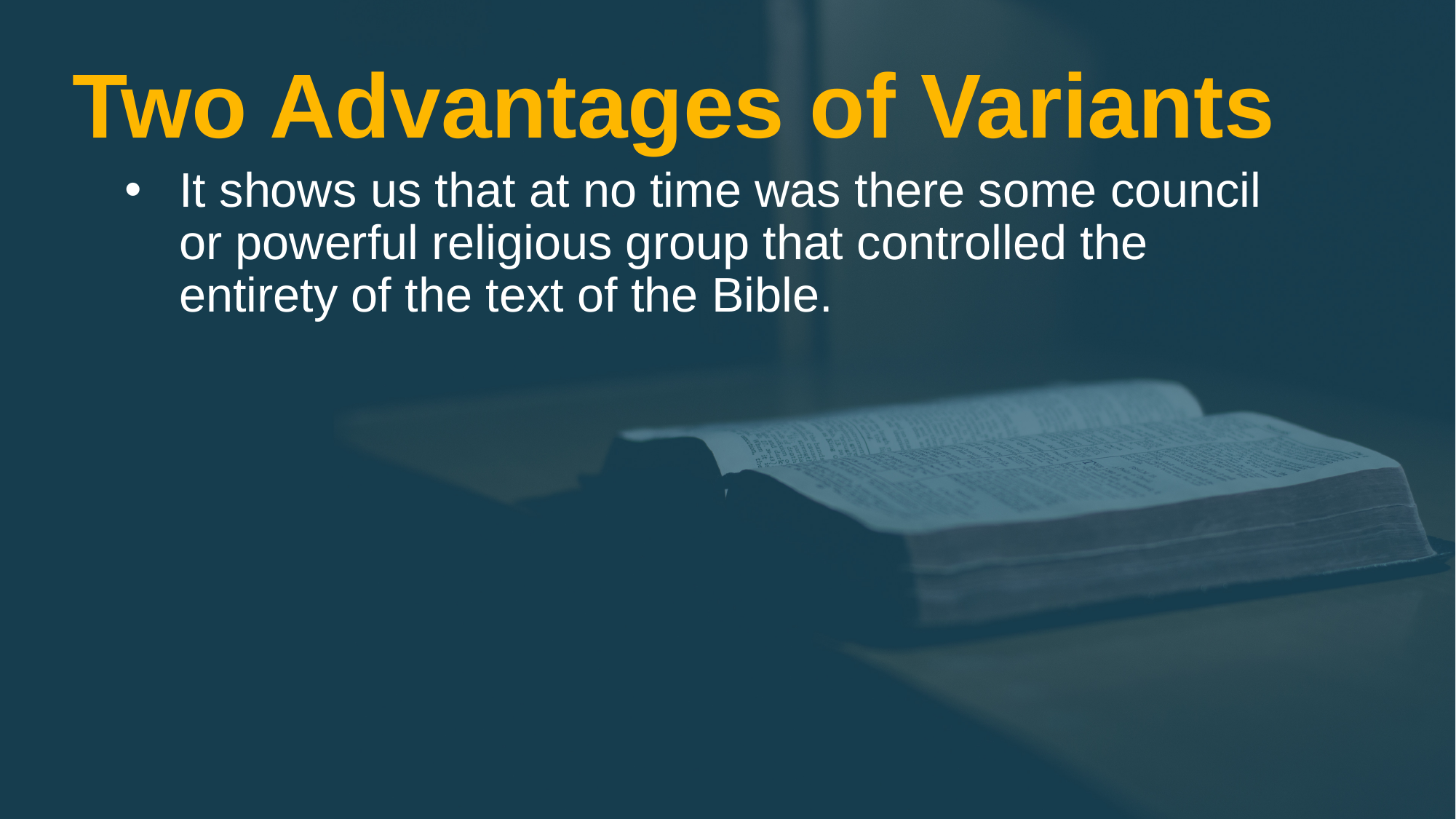

# Two Advantages of Variants
It shows us that at no time was there some council or powerful religious group that controlled the entirety of the text of the Bible.